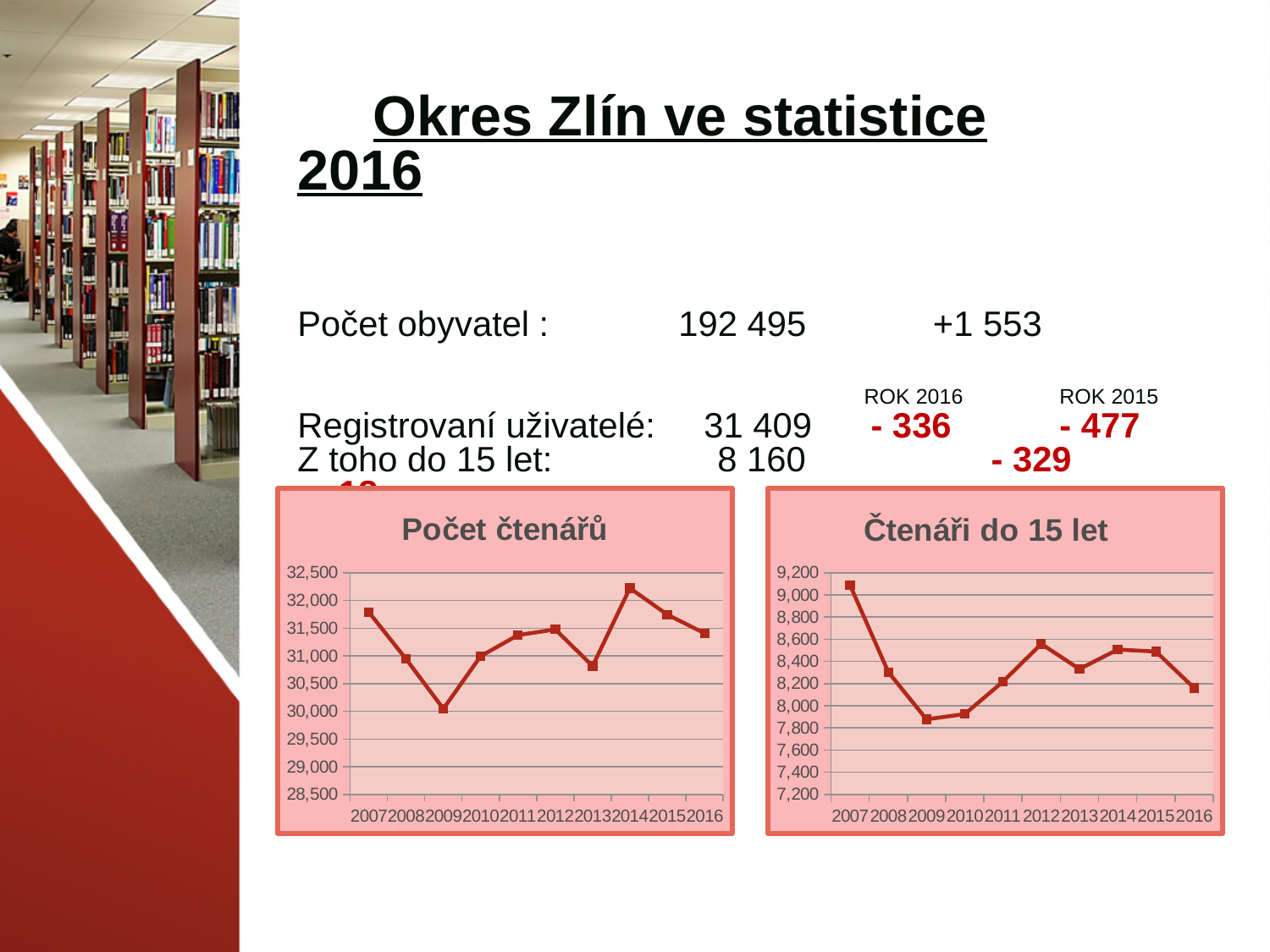

# OkOkres Zlín ve statistice 2016Zlín ve statistice 2016OkresZlín ve Počet obyvatel : 	192 495             +1 553 ROK 2016	ROK 2015 Registrovaní uživatelé:     31 409      - 336	- 477 Z toho do 15 let: 	    8 160	      - 329	-   18 2016

### Chart:

| Category | Počet čtenářů |
|---|---|
| 2007 | 31792.0 |
| 2008 | 30943.0 |
| 2009 | 30045.0 |
| 2010 | 30994.0 |
| 2011 | 31374.0 |
| 2012 | 31477.0 |
| 2013 | 30816.0 |
| 2014 | 32222.0 |
| 2015 | 31745.0 |
| 2016 | 31409.0 |

### Chart: Čtenáři do 15 let

| Category | Počet čtenářů do 15 let |
|---|---|
| 2007 | 9088.0 |
| 2008 | 8304.0 |
| 2009 | 7878.0 |
| 2010 | 7925.0 |
| 2011 | 8218.0 |
| 2012 | 8558.0 |
| 2013 | 8331.0 |
| 2014 | 8507.0 |
| 2015 | 8489.0 |
| 2016 | 8160.0 |